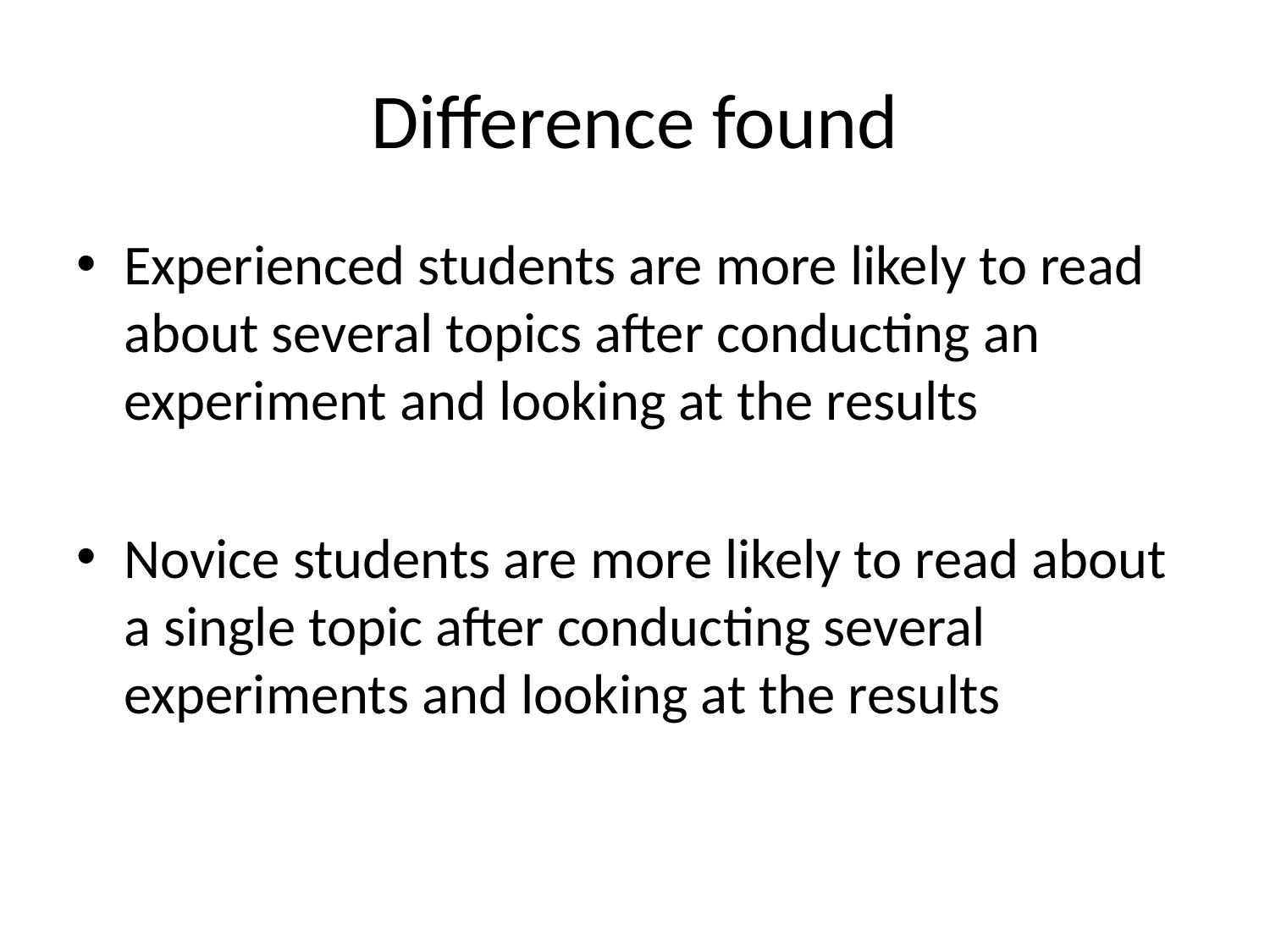

# Difference found
Experienced students are more likely to read about several topics after conducting an experiment and looking at the results

Novice students are more likely to read about a single topic after conducting several experiments and looking at the results